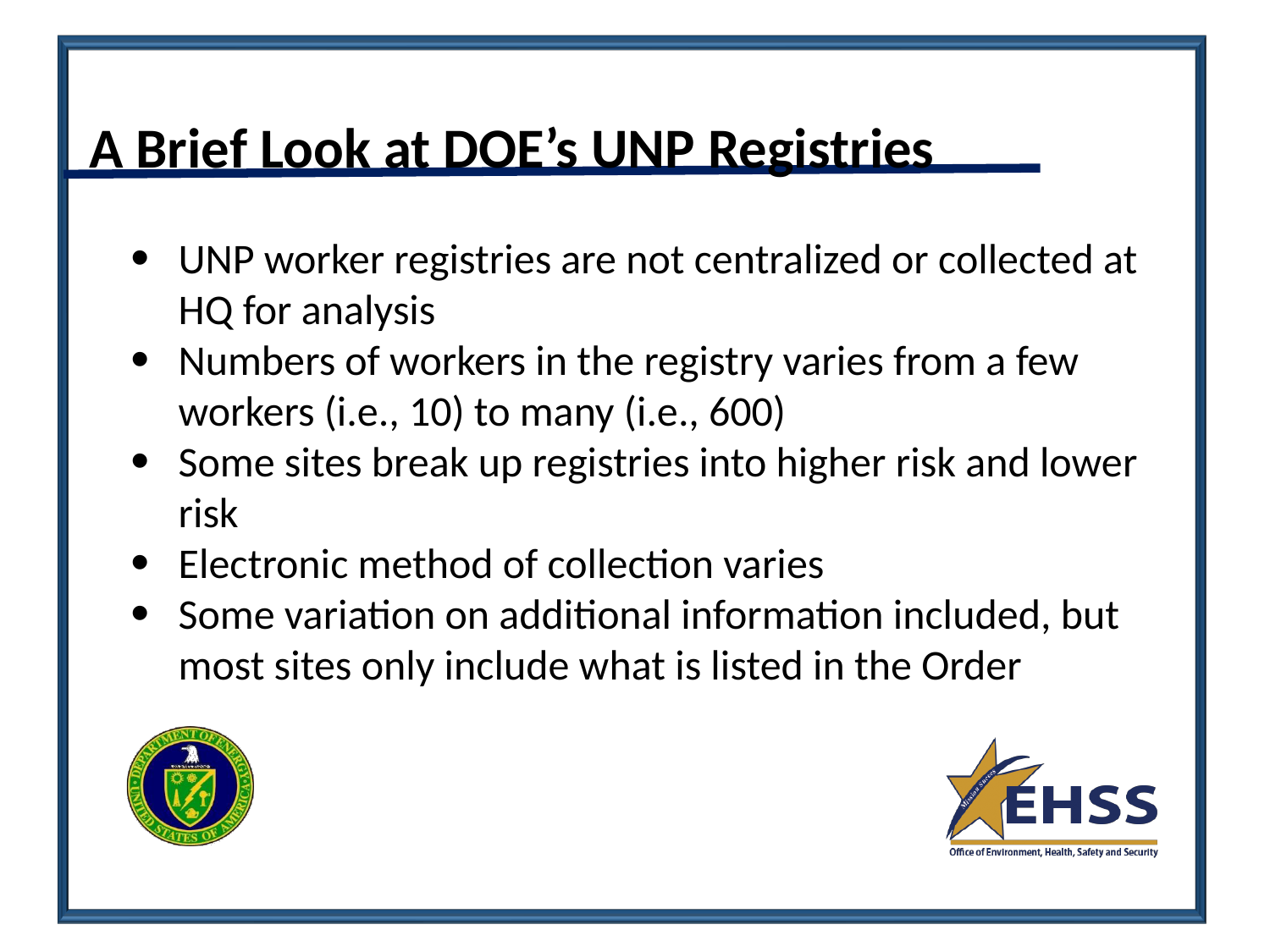

# A Brief Look at DOE’s UNP Registries
UNP worker registries are not centralized or collected at HQ for analysis
Numbers of workers in the registry varies from a few workers (i.e., 10) to many (i.e., 600)
Some sites break up registries into higher risk and lower risk
Electronic method of collection varies
Some variation on additional information included, but most sites only include what is listed in the Order